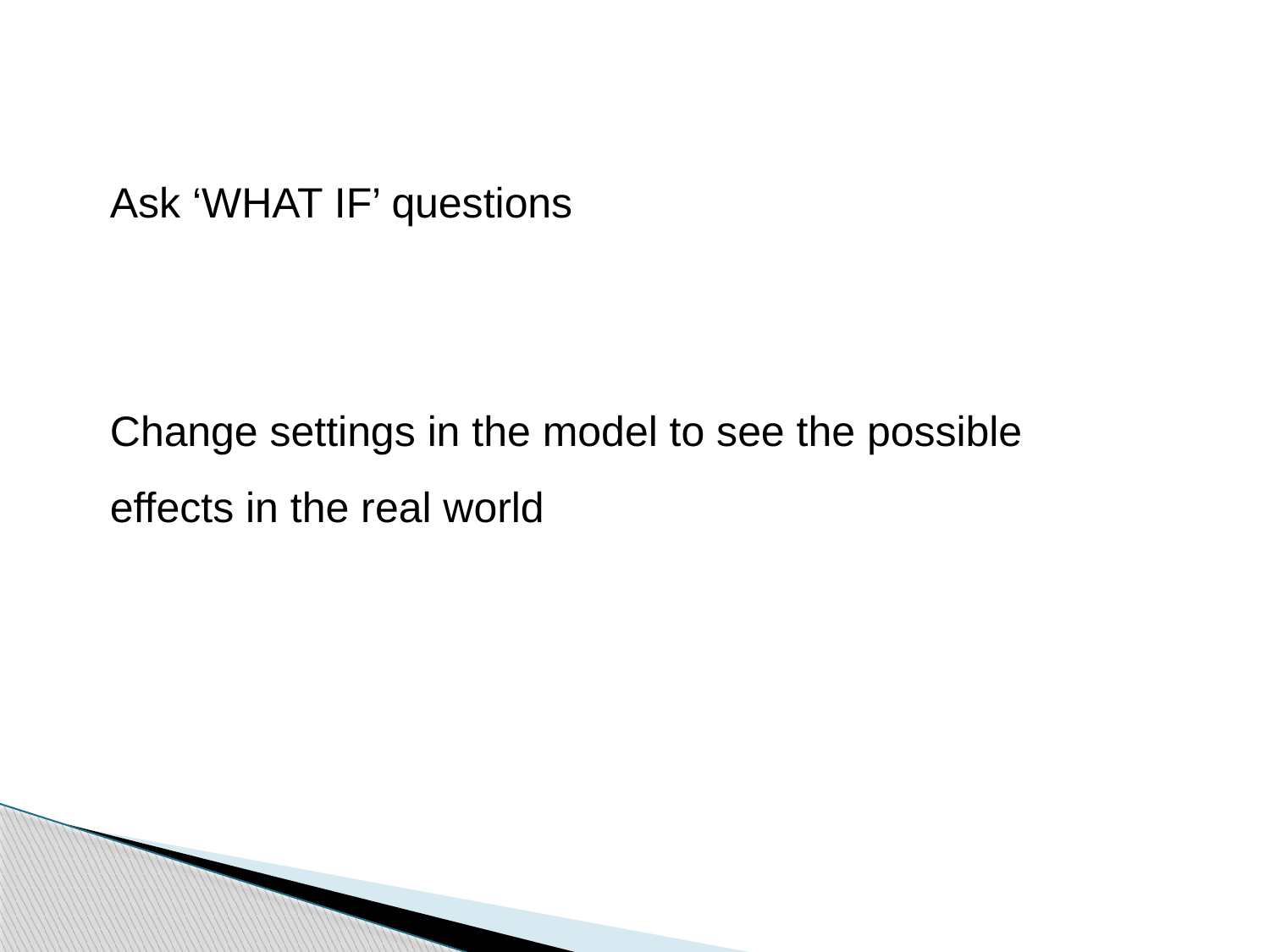

Ask ‘WHAT IF’ questions

Change settings in the model to see the possible
effects in the real world